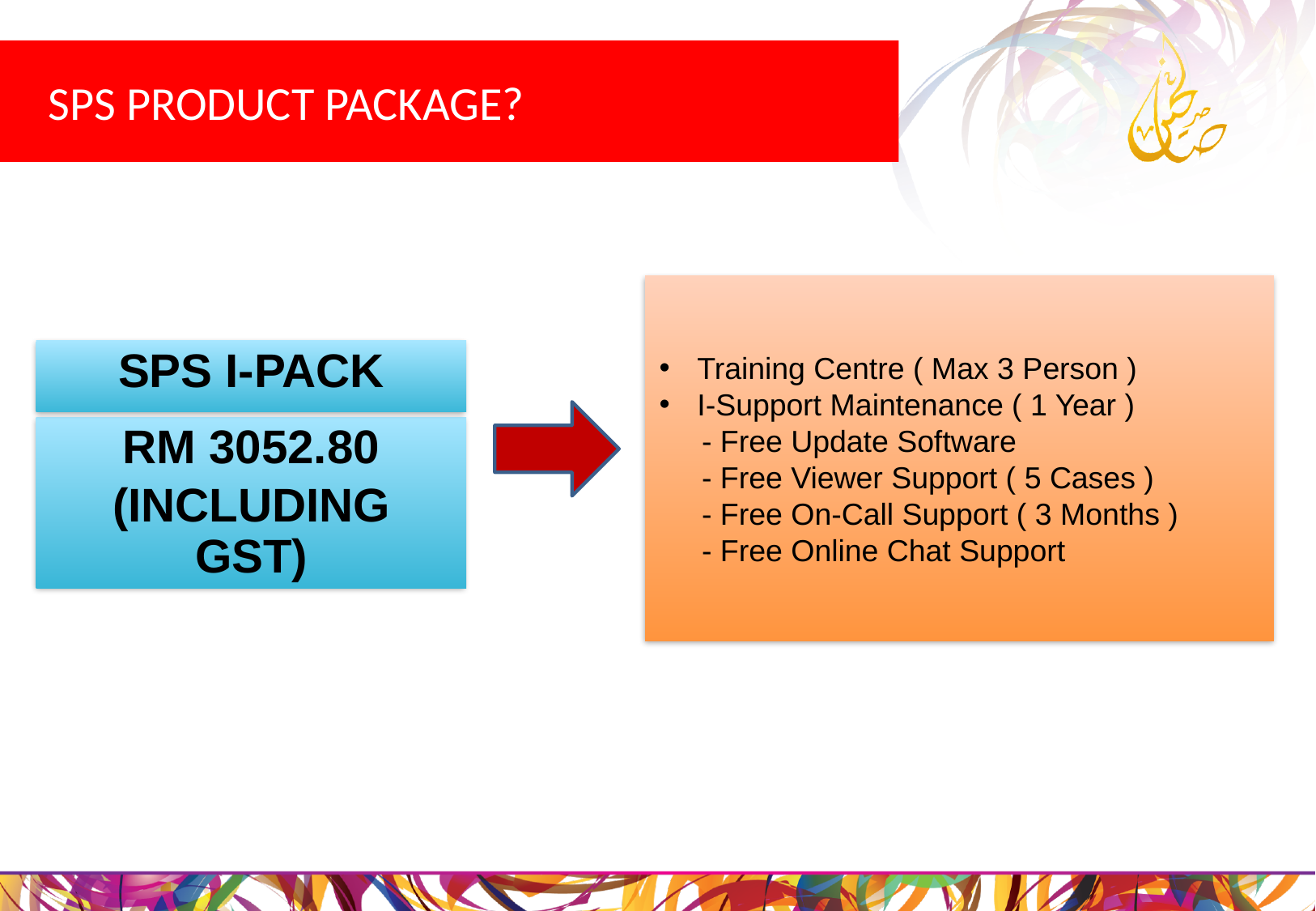

SPS PRODUCT PACKAGE?

Training Centre ( Max 3 Person )
I-Support Maintenance ( 1 Year )
     - Free Update Software
     - Free Viewer Support ( 5 Cases )
     - Free On-Call Support ( 3 Months )
     - Free Online Chat Support
SPS I-PACK

RM 3052.80
(INCLUDING GST)
© SALIHIN 2015. Strictly Private & Confidential